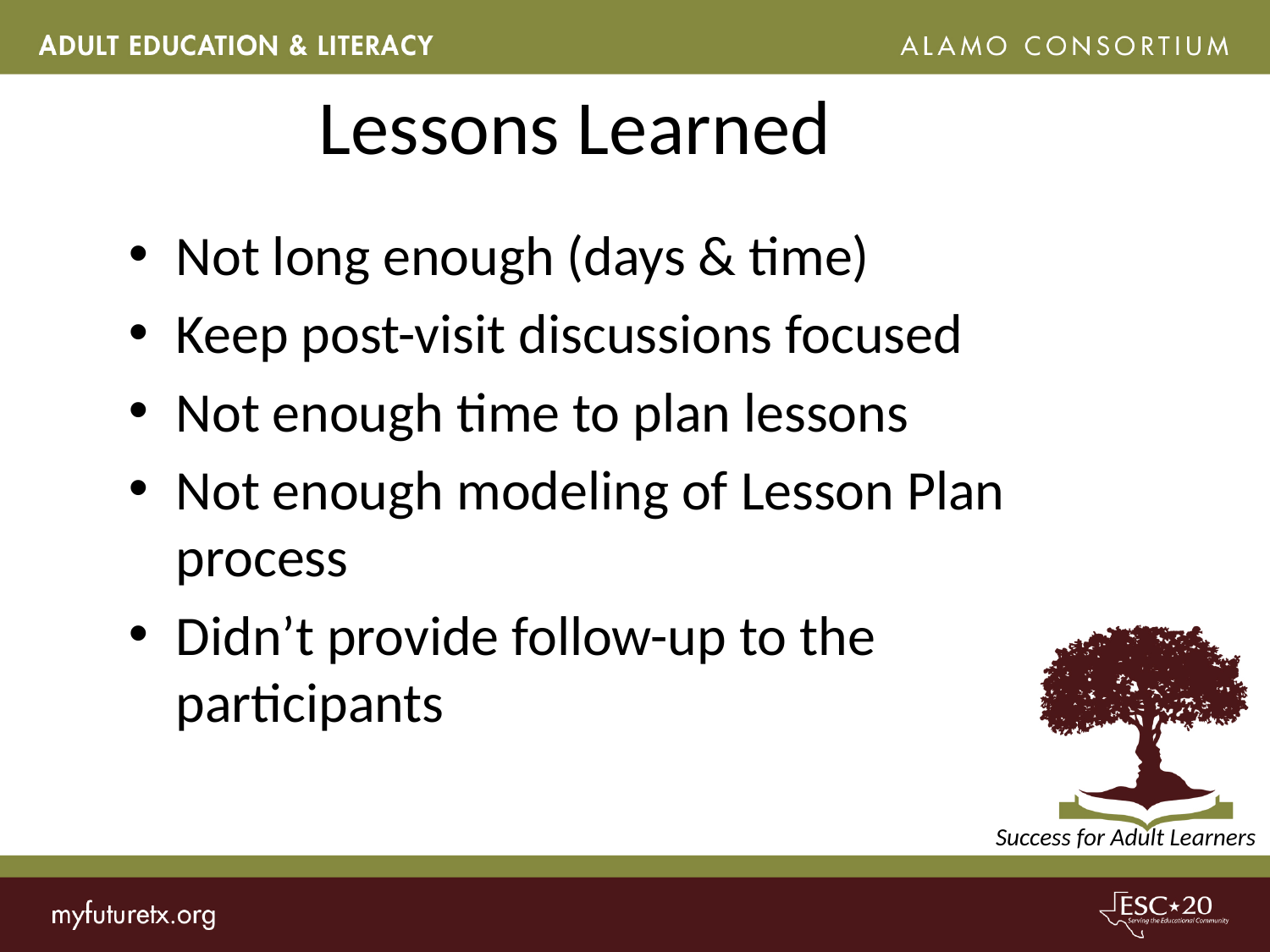

# Lessons Learned
Not long enough (days & time)
Keep post-visit discussions focused
Not enough time to plan lessons
Not enough modeling of Lesson Plan process
Didn’t provide follow-up to the participants